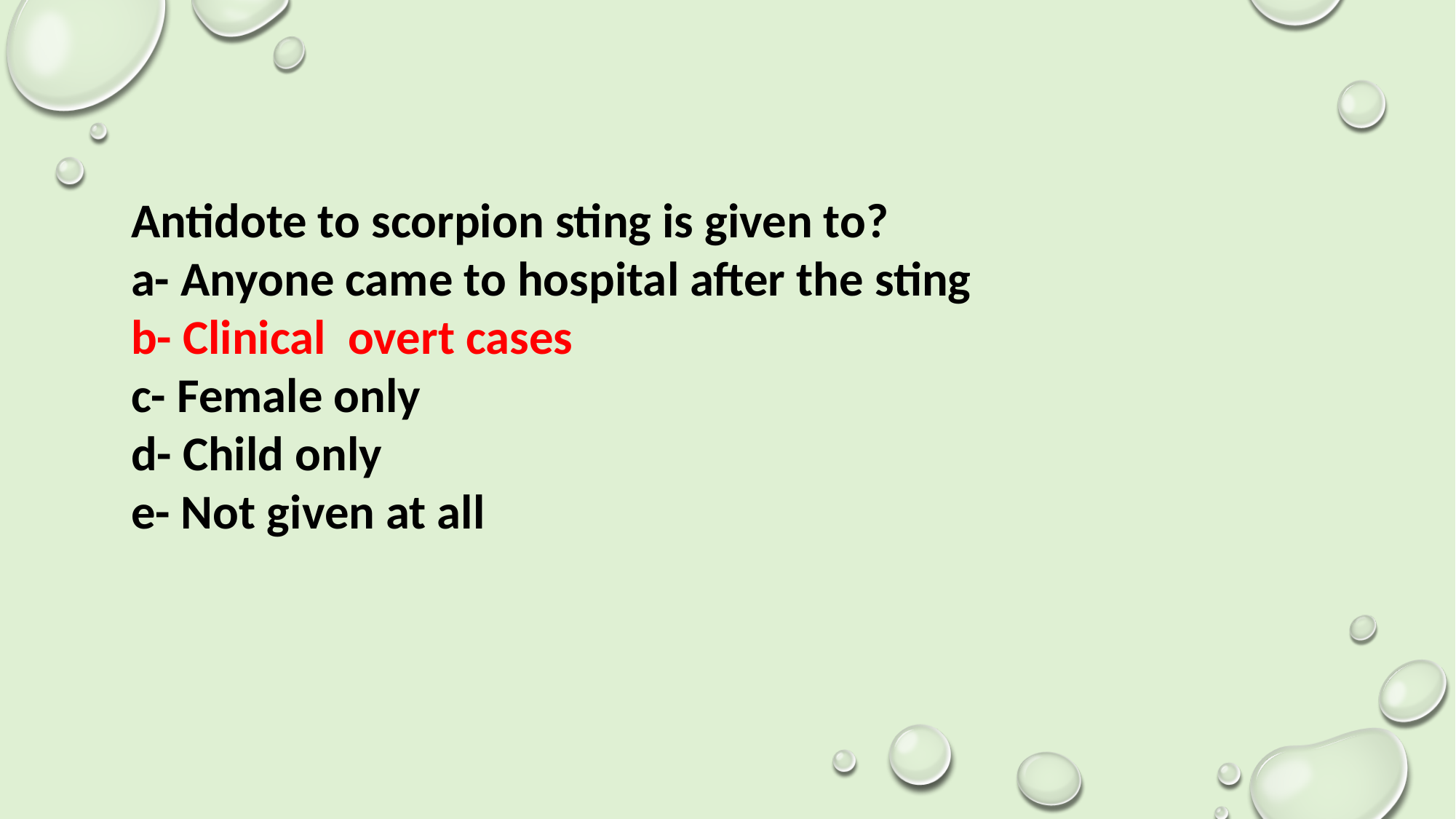

Antidote to scorpion sting is given to?
a- Anyone came to hospital after the sting
b- Clinical  overt cases
c- Female only
d- Child only
e- Not given at all